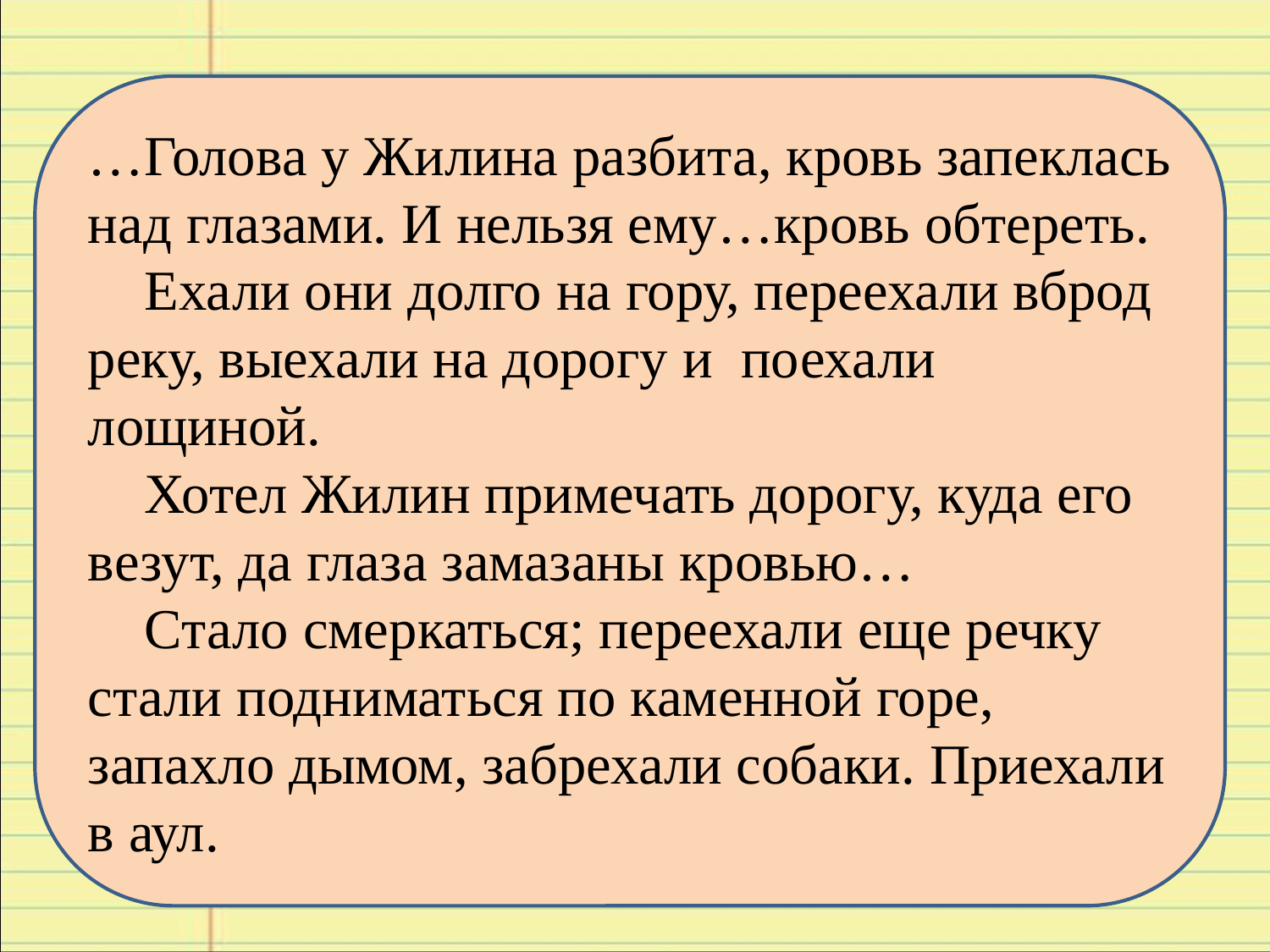

# ПЕРВЫЙ  АРГУМЕНТ
…Голова у Жилина разбита, кровь запеклась над глазами. И нельзя ему…кровь обтереть.
    Ехали они долго на гору, переехали вброд реку, выехали на дорогу и  поехали лощиной.
    Хотел Жилин примечать дорогу, куда его везут, да глаза замазаны кровью…
    Стало смеркаться; переехали еще речку стали подниматься по каменной горе, запахло дымом, забрехали собаки. Приехали в аул.
Прочитаем отрывок из рассказа Л. Н. Толстого и напишем первый аргумент